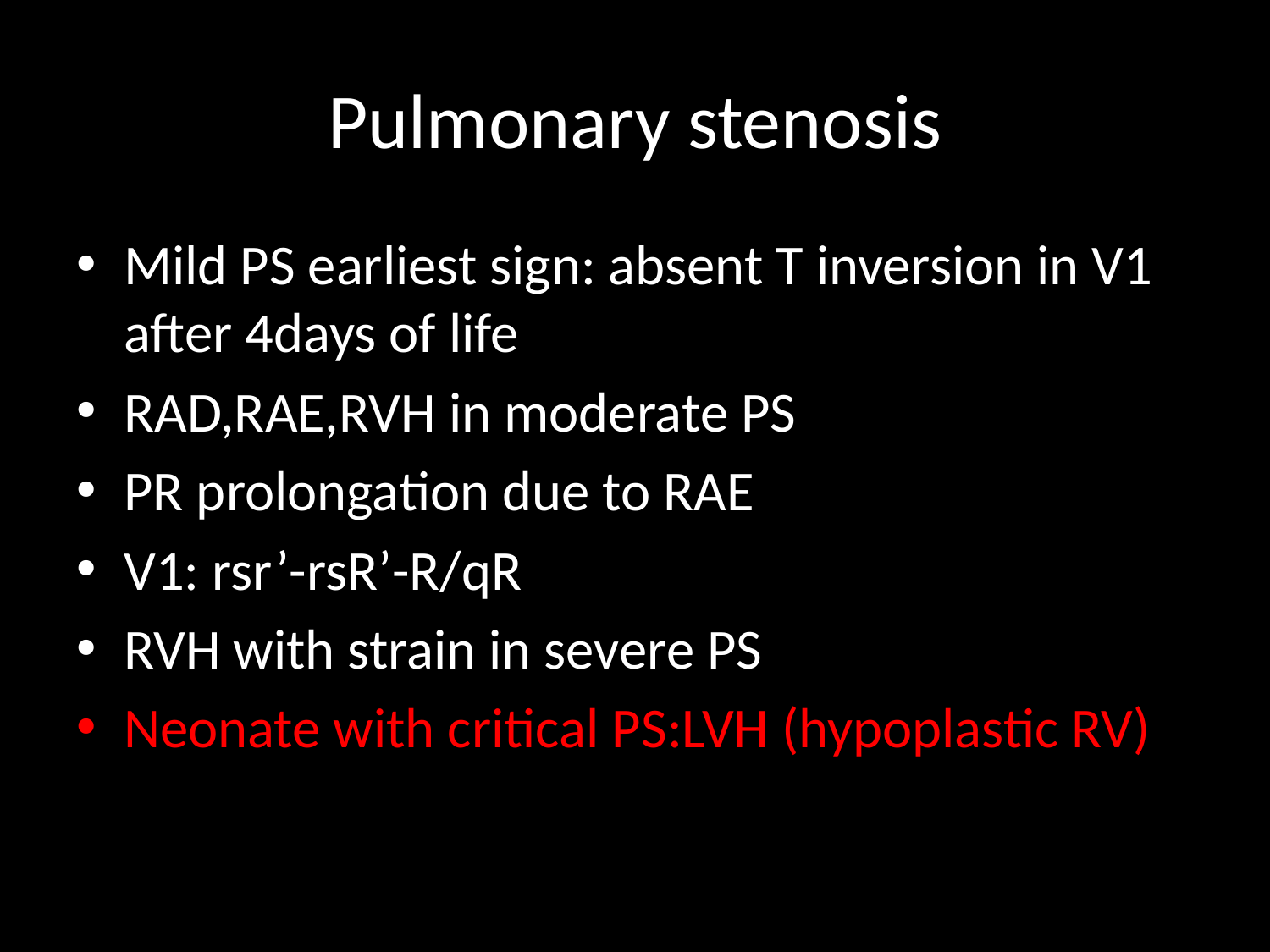

# Pulmonary stenosis
Mild PS earliest sign: absent T inversion in V1 after 4days of life
RAD,RAE,RVH in moderate PS
PR prolongation due to RAE
V1: rsr’-rsR’-R/qR
RVH with strain in severe PS
Neonate with critical PS:LVH (hypoplastic RV)